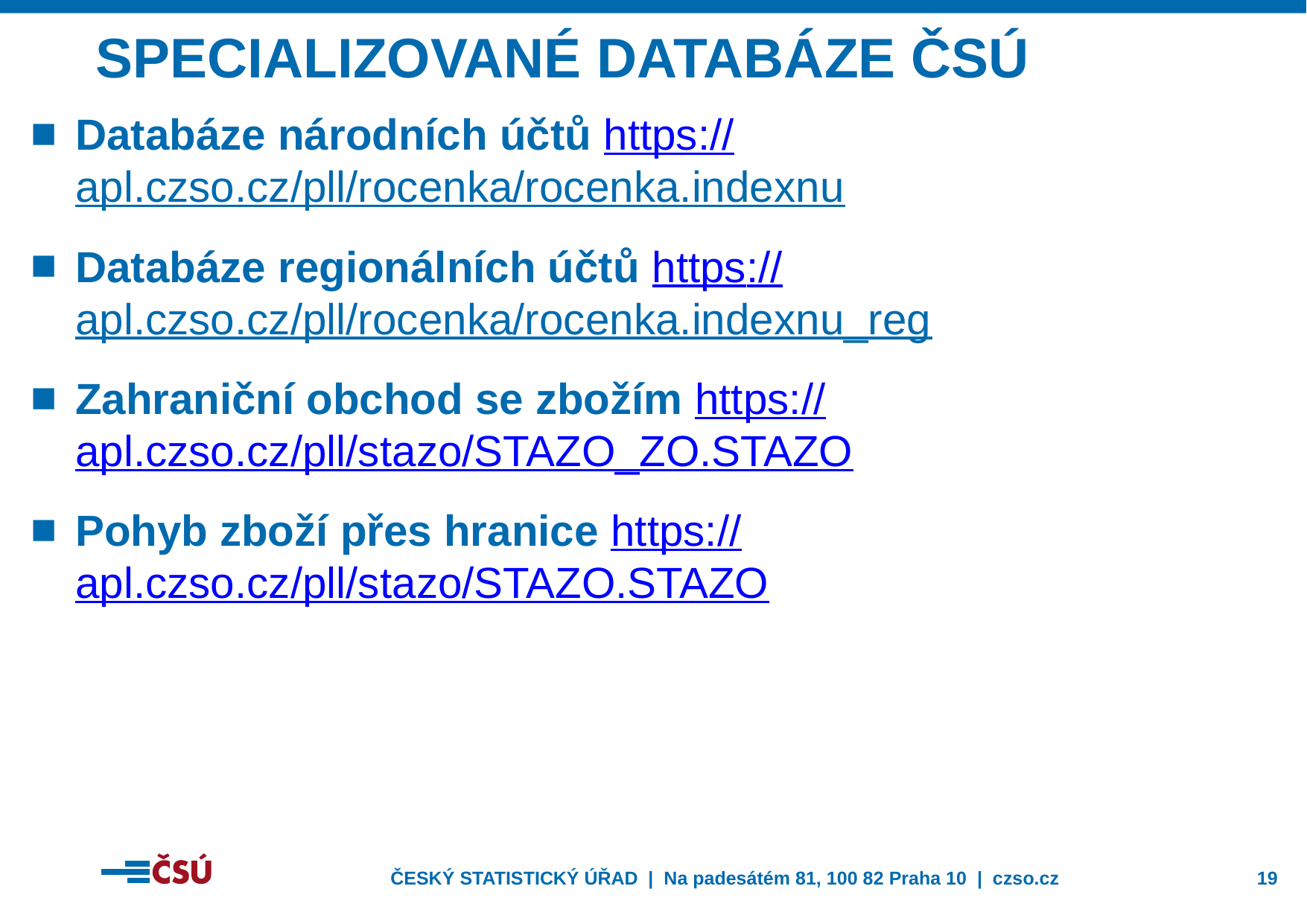

specializované databáze ČSÚ
Databáze národních účtů https://apl.czso.cz/pll/rocenka/rocenka.indexnu
Databáze regionálních účtů https://apl.czso.cz/pll/rocenka/rocenka.indexnu_reg
Zahraniční obchod se zbožím https://apl.czso.cz/pll/stazo/STAZO_ZO.STAZO
Pohyb zboží přes hranice https://apl.czso.cz/pll/stazo/STAZO.STAZO